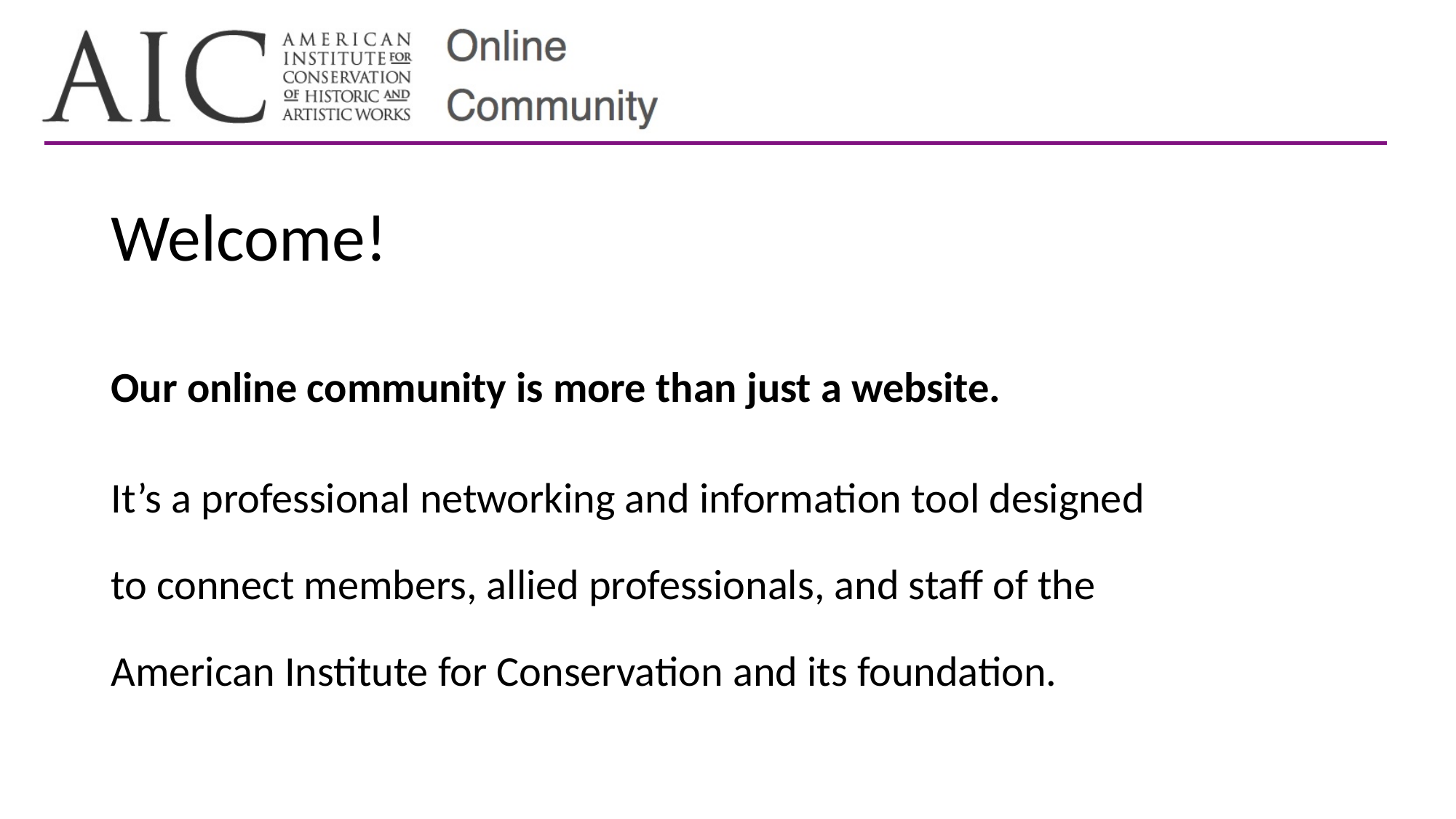

# Welcome!
Our online community is more than just a website.
It’s a professional networking and information tool designed to connect members, allied professionals, and staff of the American Institute for Conservation and its foundation.